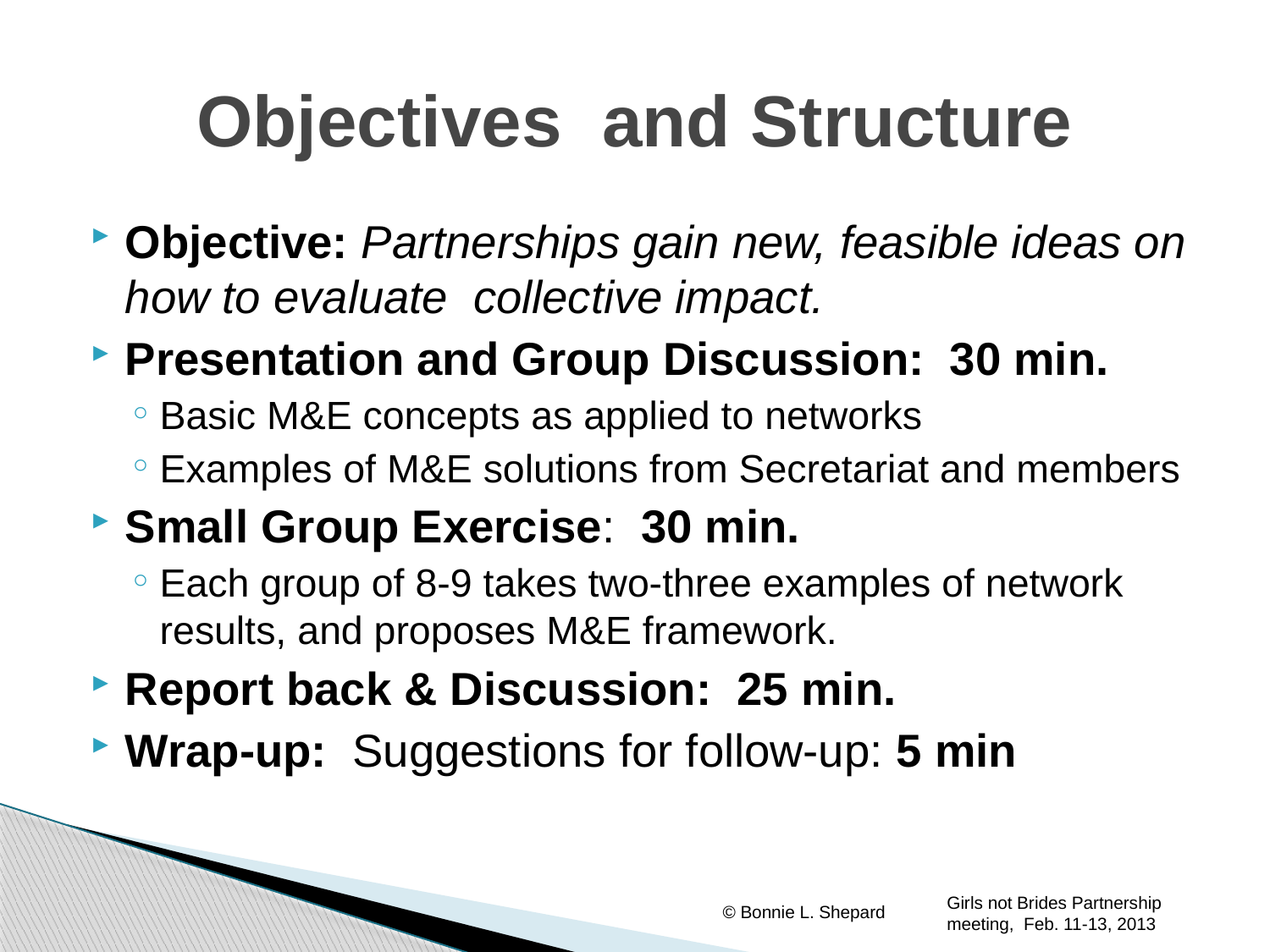

# Objectives  and Structure
Objective: Partnerships gain new, feasible ideas on how to evaluate  collective impact.
Presentation and Group Discussion:  30 min.
Basic M&E concepts as applied to networks
Examples of M&E solutions from Secretariat and members
Small Group Exercise:  30 min.
Each group of 8-9 takes two-three examples of network results, and proposes M&E framework.
Report back & Discussion:  25 min.
Wrap-up:  Suggestions for follow-up: 5 min
© Bonnie L. Shepard
Girls not Brides Partnership meeting,  Feb. 11-13, 2013